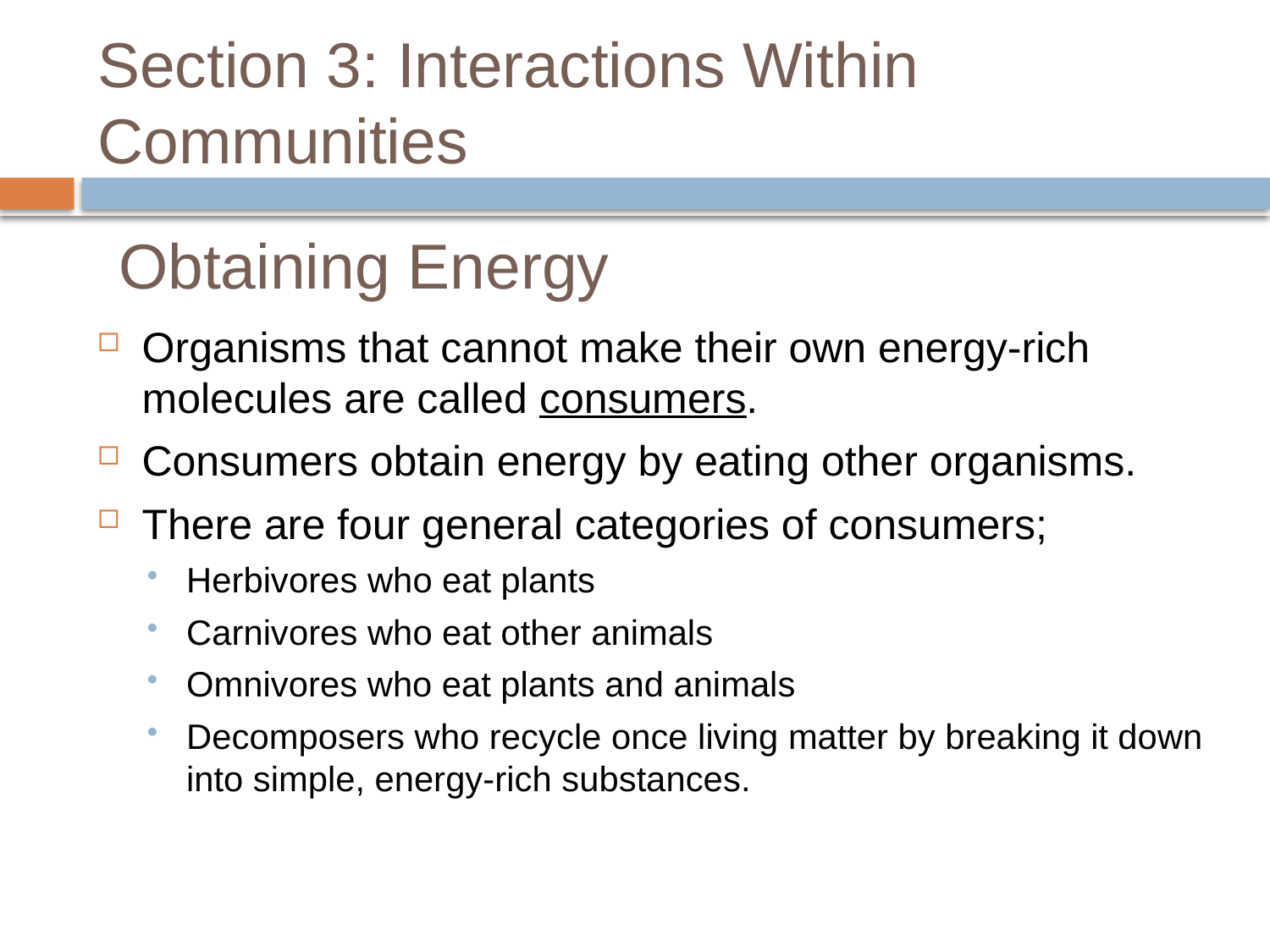

# Section 3: Interactions Within Communities
Obtaining Energy
Organisms that cannot make their own energy-rich molecules are called consumers.
Consumers obtain energy by eating other organisms.
There are four general categories of consumers;
Herbivores who eat plants
Carnivores who eat other animals
Omnivores who eat plants and animals
Decomposers who recycle once living matter by breaking it down into simple, energy-rich substances.